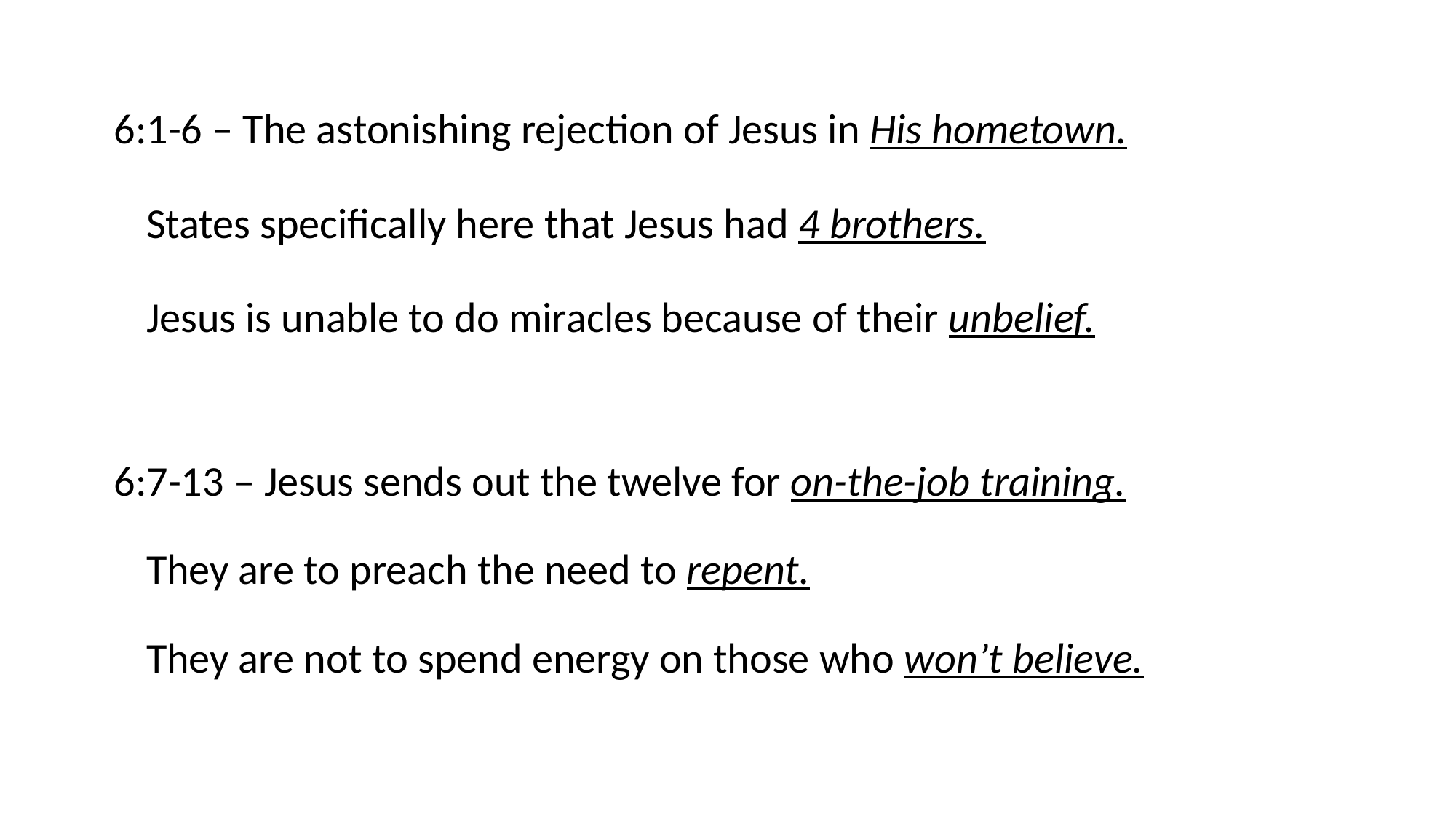

6:1-6 – The astonishing rejection of Jesus in His hometown.
States specifically here that Jesus had 4 brothers.
Jesus is unable to do miracles because of their unbelief.
6:7-13 – Jesus sends out the twelve for on-the-job training.
They are to preach the need to repent.
They are not to spend energy on those who won’t believe.